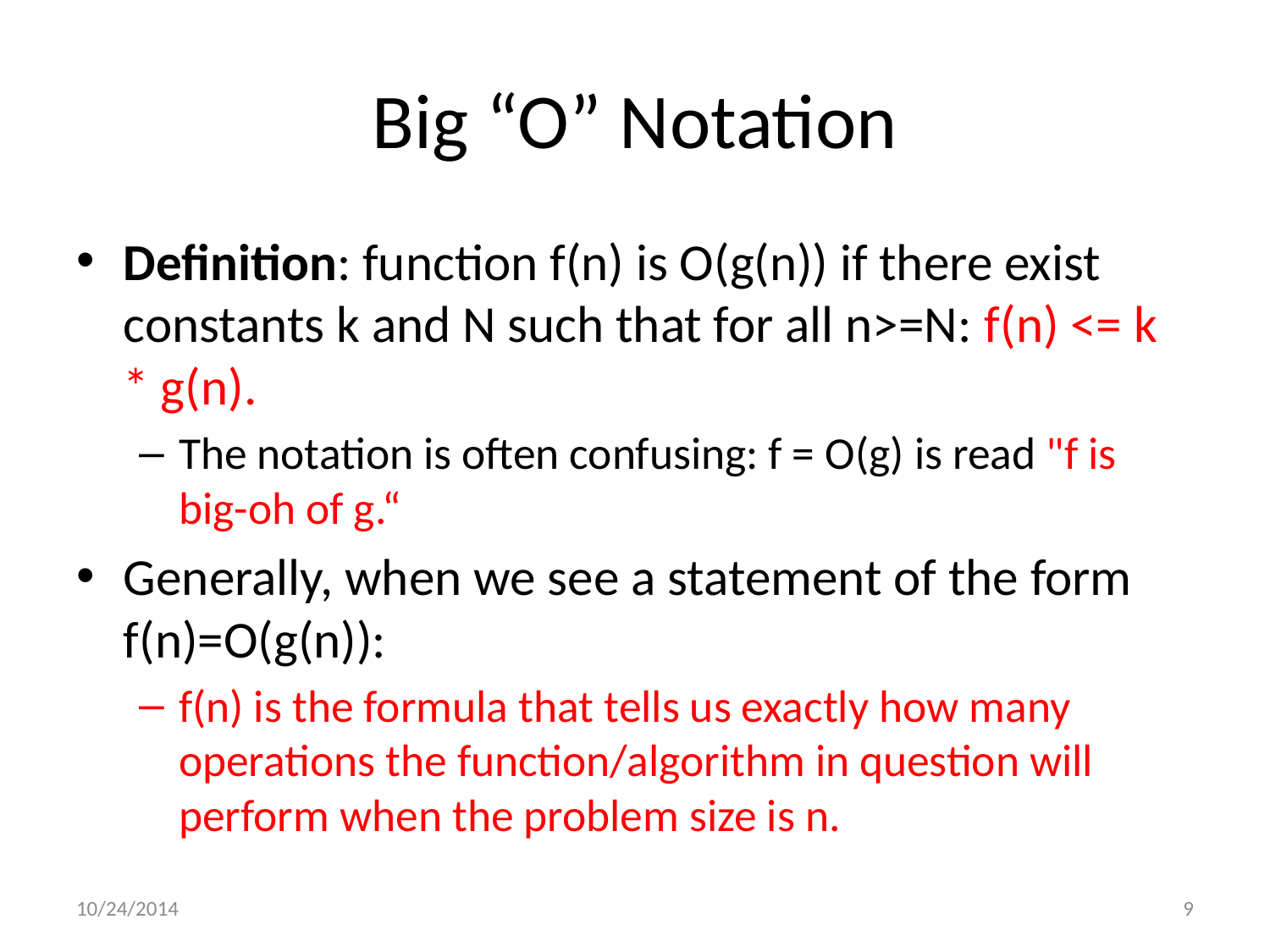

# Big “O” Notation
Definition: function f(n) is O(g(n)) if there exist constants k and N such that for all n>=N: f(n) <= k * g(n).
The notation is often confusing: f = O(g) is read "f is big-oh of g.“
Generally, when we see a statement of the form f(n)=O(g(n)):
f(n) is the formula that tells us exactly how many operations the function/algorithm in question will perform when the problem size is n.

10/24/2014
9